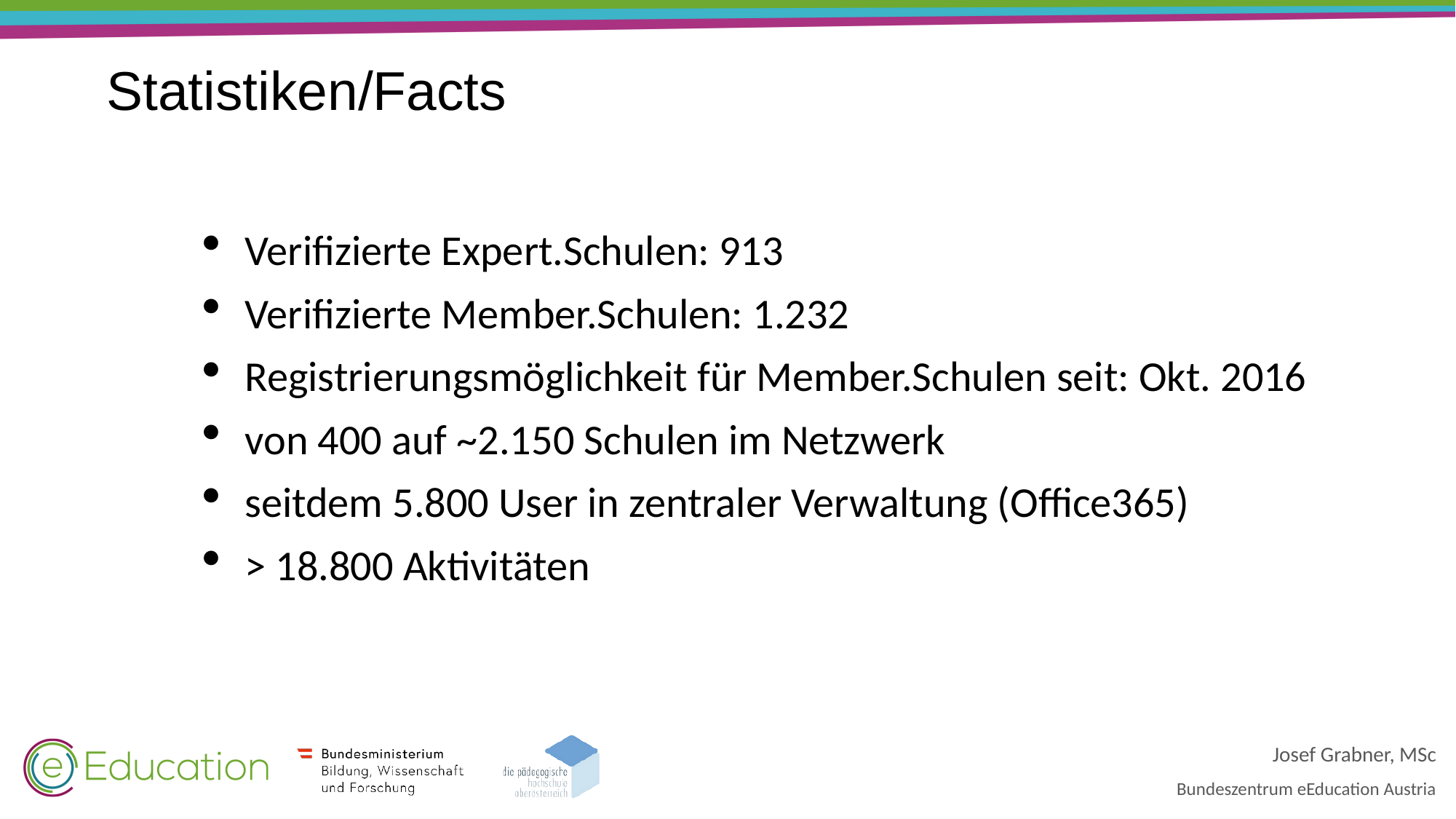

# Statistiken/Facts
Verifizierte Expert.Schulen: 913
Verifizierte Member.Schulen: 1.232
Registrierungsmöglichkeit für Member.Schulen seit: Okt. 2016
von 400 auf ~2.150 Schulen im Netzwerk
seitdem 5.800 User in zentraler Verwaltung (Office365)
> 18.800 Aktivitäten